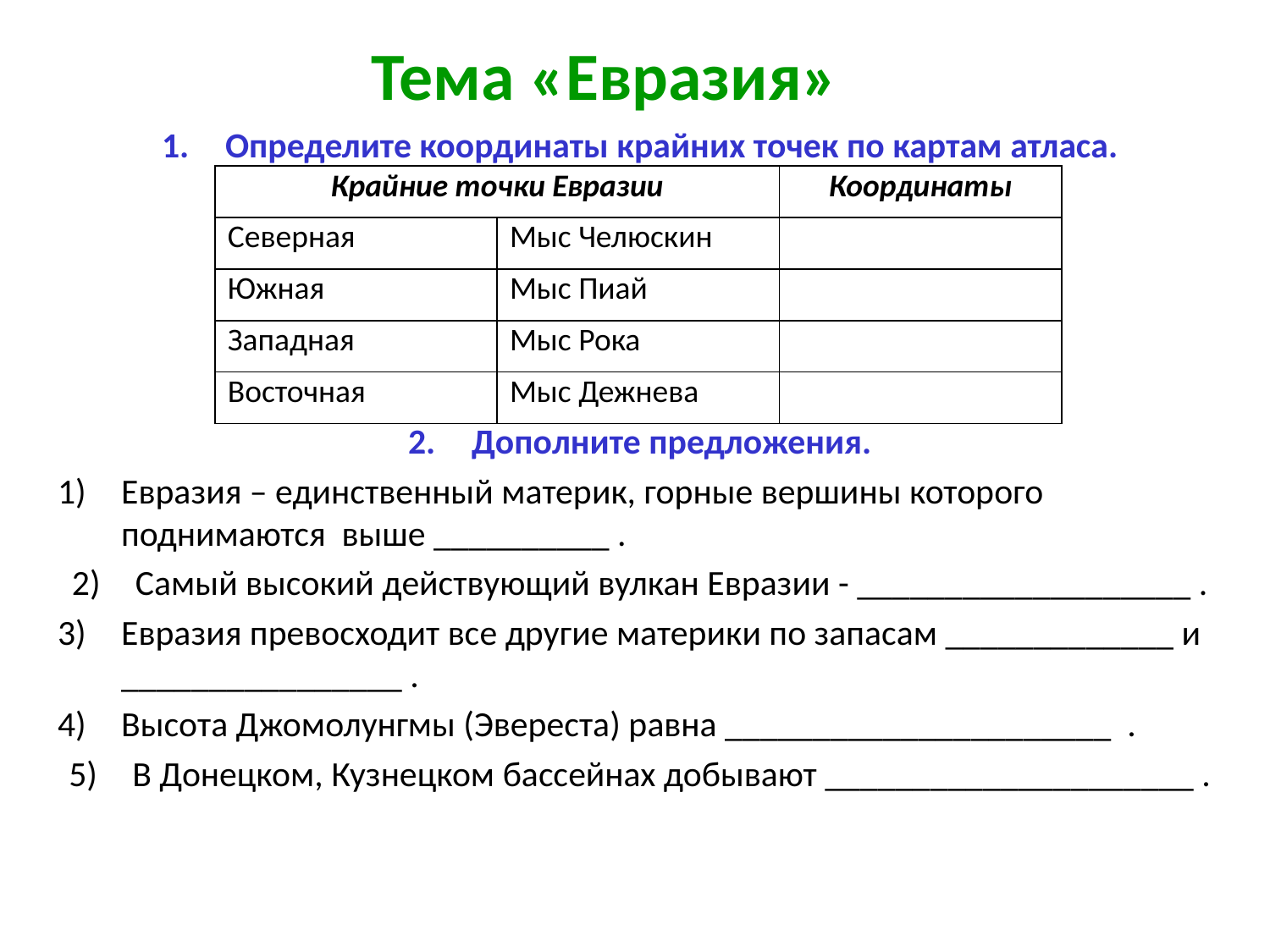

# Тема «Евразия»
Определите координаты крайних точек по картам атласа.

Дополните предложения.
Евразия – единственный материк, горные вершины которого поднимаются  выше __________ .
Самый высокий действующий вулкан Евразии - ___________________ .
Евразия превосходит все другие материки по запасам _____________ и ________________ .
Высота Джомолунгмы (Эвереста) равна ______________________  .
В Донецком, Кузнецком бассейнах добывают _____________________ .

| Крайние точки Евразии |  | Координаты |
| --- | --- | --- |
| Северная | Мыс Челюскин |  |
| Южная | Мыс Пиай |  |
| Западная | Мыс Рока |  |
| Восточная | Мыс Дежнева |  |